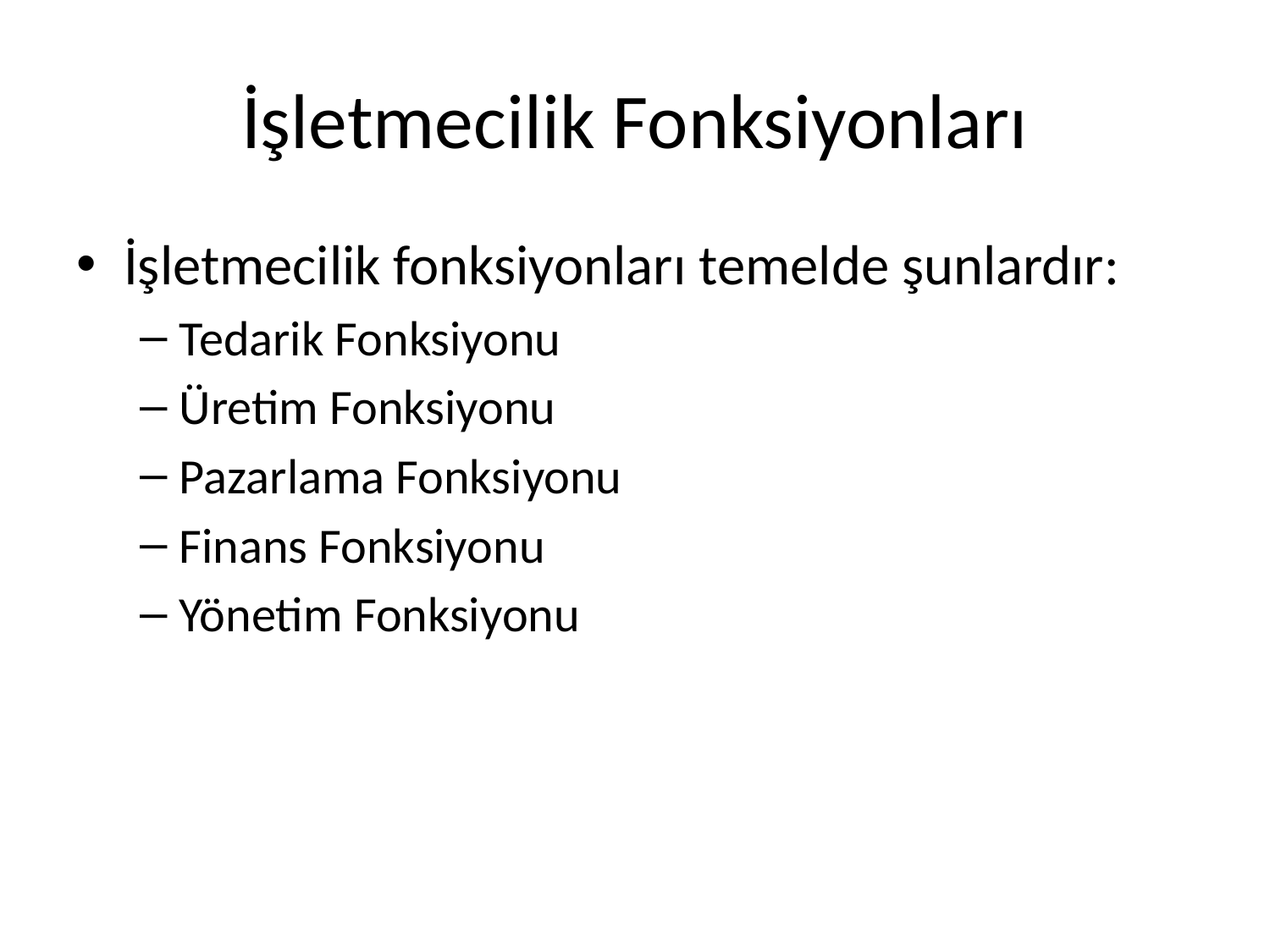

# İşletmecilik Fonksiyonları
İşletmecilik fonksiyonları temelde şunlardır:
Tedarik Fonksiyonu
Üretim Fonksiyonu
Pazarlama Fonksiyonu
Finans Fonksiyonu
Yönetim Fonksiyonu